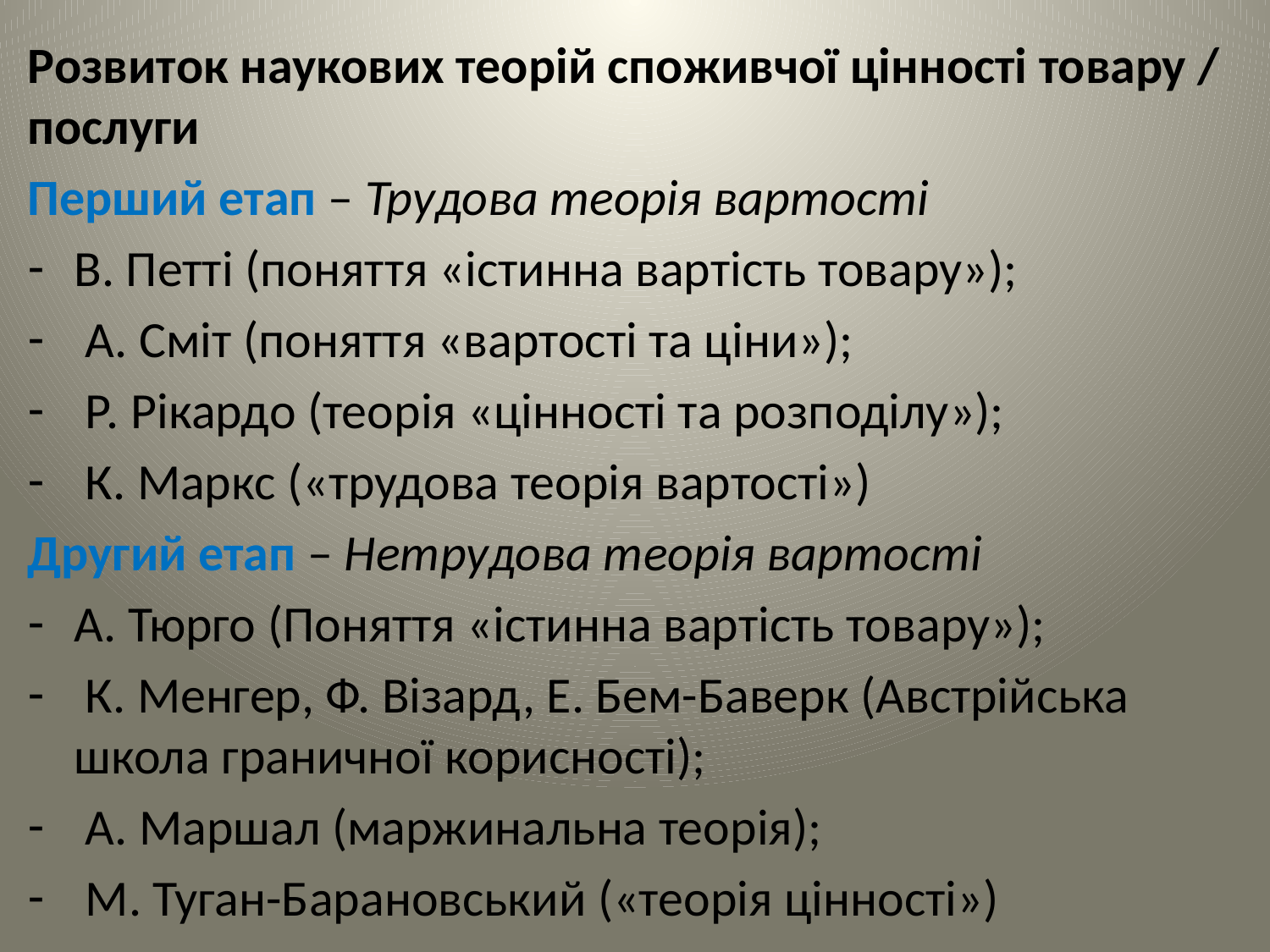

Розвиток наукових теорій споживчої цінності товару / послуги
Перший етап – Трудова теорія вартості
В. Петті (поняття «істинна вартість товару»);
 А. Сміт (поняття «вартості та ціни»);
 Р. Рікардо (теорія «цінності та розподілу»);
 К. Маркс («трудова теорія вартості»)
Другий етап – Нетрудова теорія вартості
А. Тюрго (Поняття «істинна вартість товару»);
 К. Менгер, Ф. Візард, Е. Бем-Баверк (Австрійська школа граничної корисності);
 А. Маршал (маржинальна теорія);
 М. Туган-Барановський («теорія цінності»)